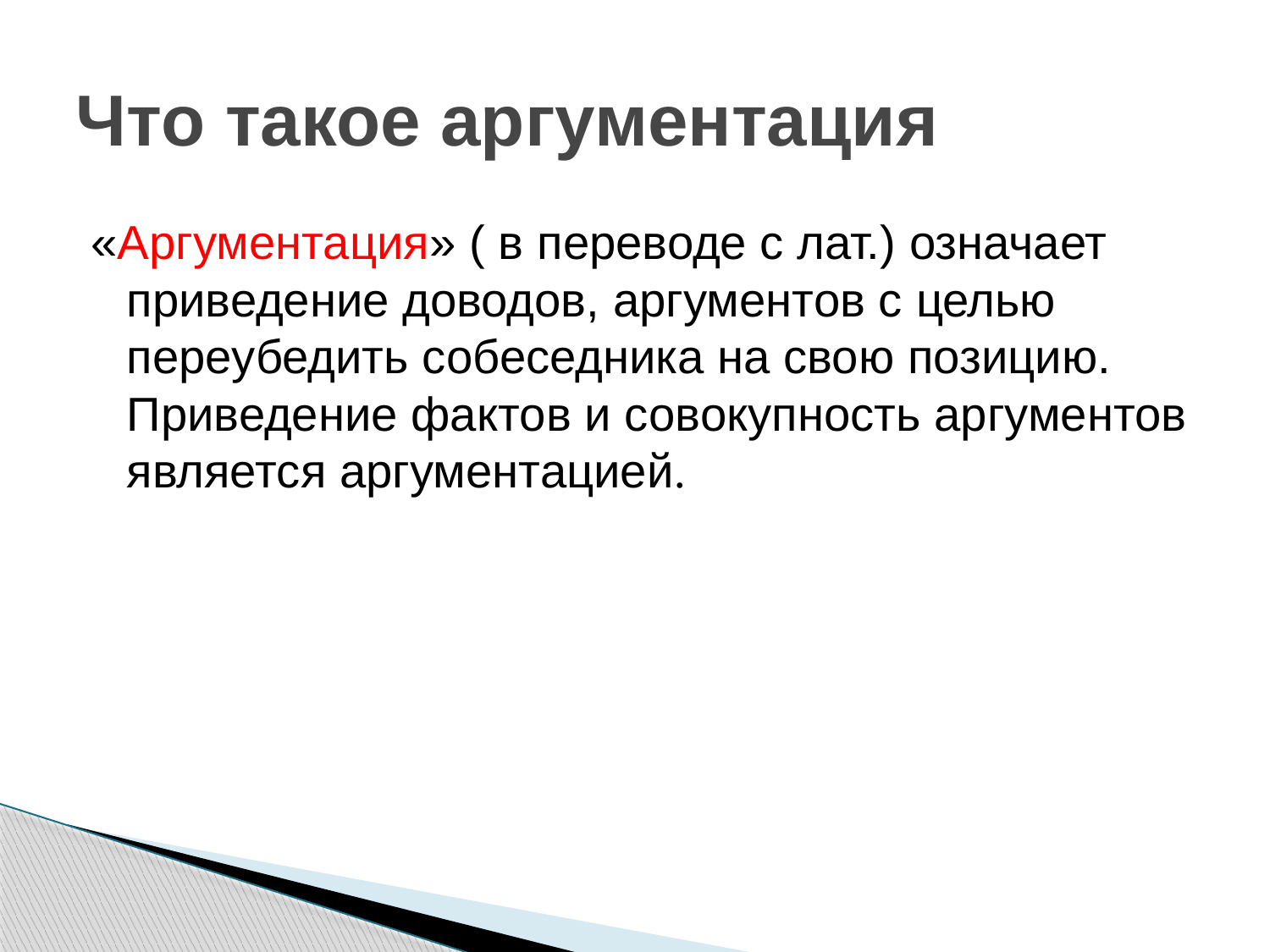

# Что такое аргументация
«Аргументация» ( в переводе с лат.) означает приведение доводов, аргументов с целью переубедить собеседника на свою позицию. Приведение фактов и совокупность аргументов является аргументацией.